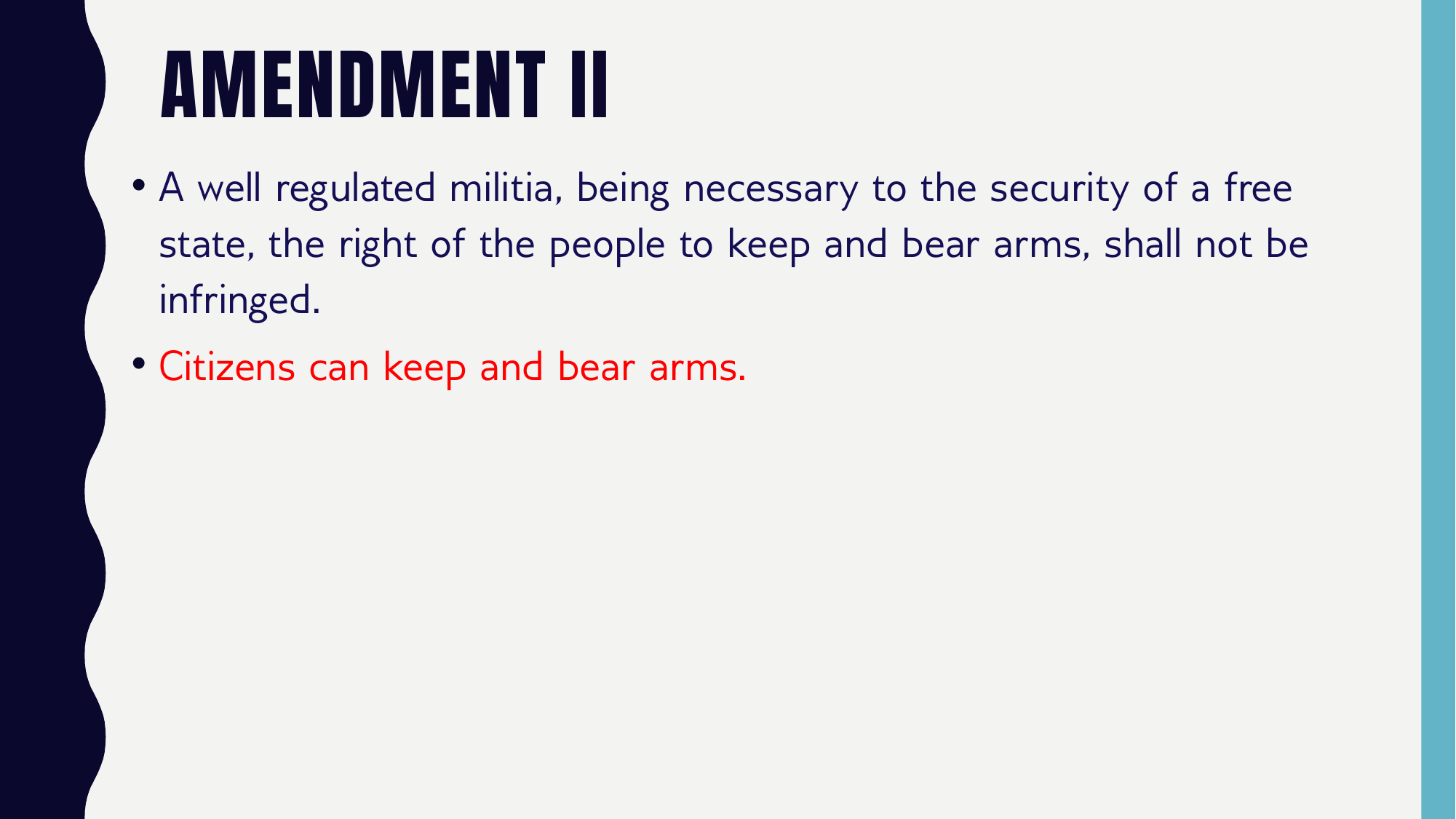

# Amendment II
A well regulated militia, being necessary to the security of a free state, the right of the people to keep and bear arms, shall not be infringed.
Citizens can keep and bear arms.